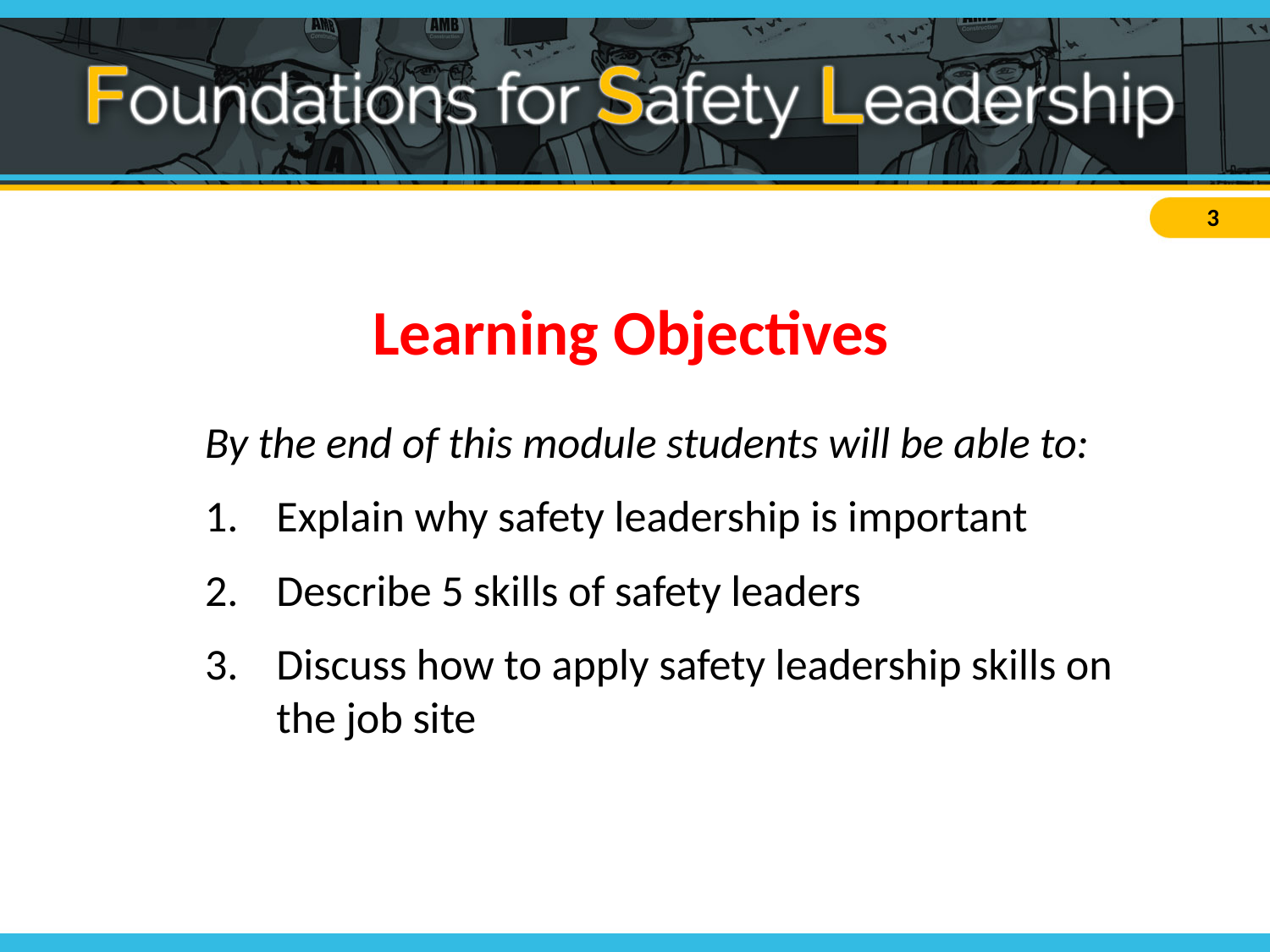

# Learning Objectives
By the end of this module students will be able to:
Explain why safety leadership is important
Describe 5 skills of safety leaders
Discuss how to apply safety leadership skills on the job site